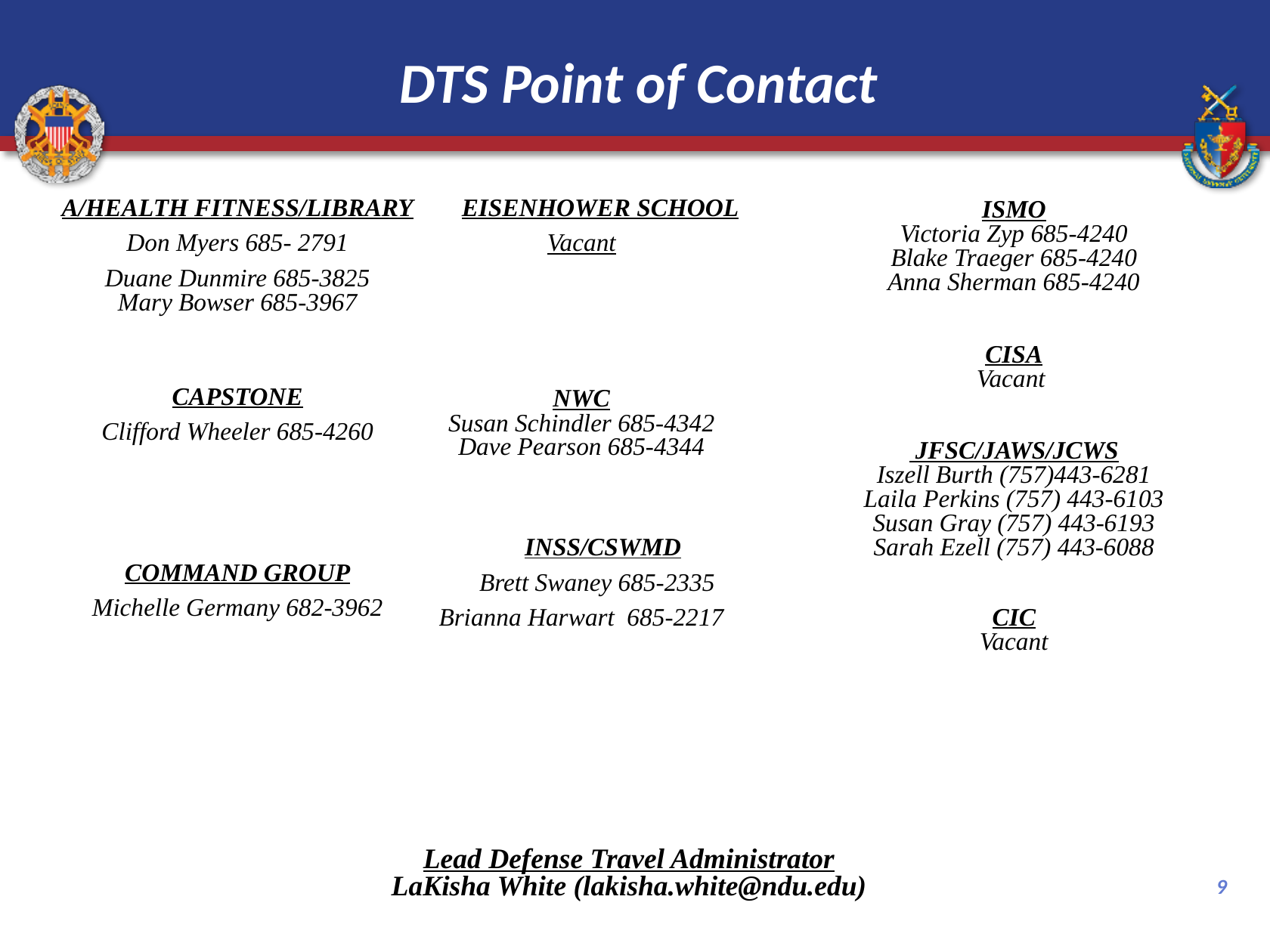

# DTS Point of Contact
A/HEALTH FITNESS/LIBRARY
Don Myers 685- 2791
Duane Dunmire 685-3825
Mary Bowser 685-3967

CAPSTONE
Clifford Wheeler 685-4260

COMMAND GROUP
Michelle Germany 682-3962

      EISENHOWER SCHOOL
Vacant

NWC
Susan Schindler 685-4342
Dave Pearson 685-4344

INSS/CSWMD
     Brett Swaney 685-2335
Brianna Harwart  685-2217

ISMO
Victoria Zyp 685-4240
Blake Traeger 685-4240
Anna Sherman 685-4240

CISA
Vacant

 JFSC/JAWS/JCWS
Iszell Burth (757)443-6281
Laila Perkins (757) 443-6103
Susan Gray (757) 443-6193
Sarah Ezell (757) 443-6088

CIC
Vacant

Lead Defense Travel Administrator
LaKisha White (lakisha.white@ndu.edu)
9